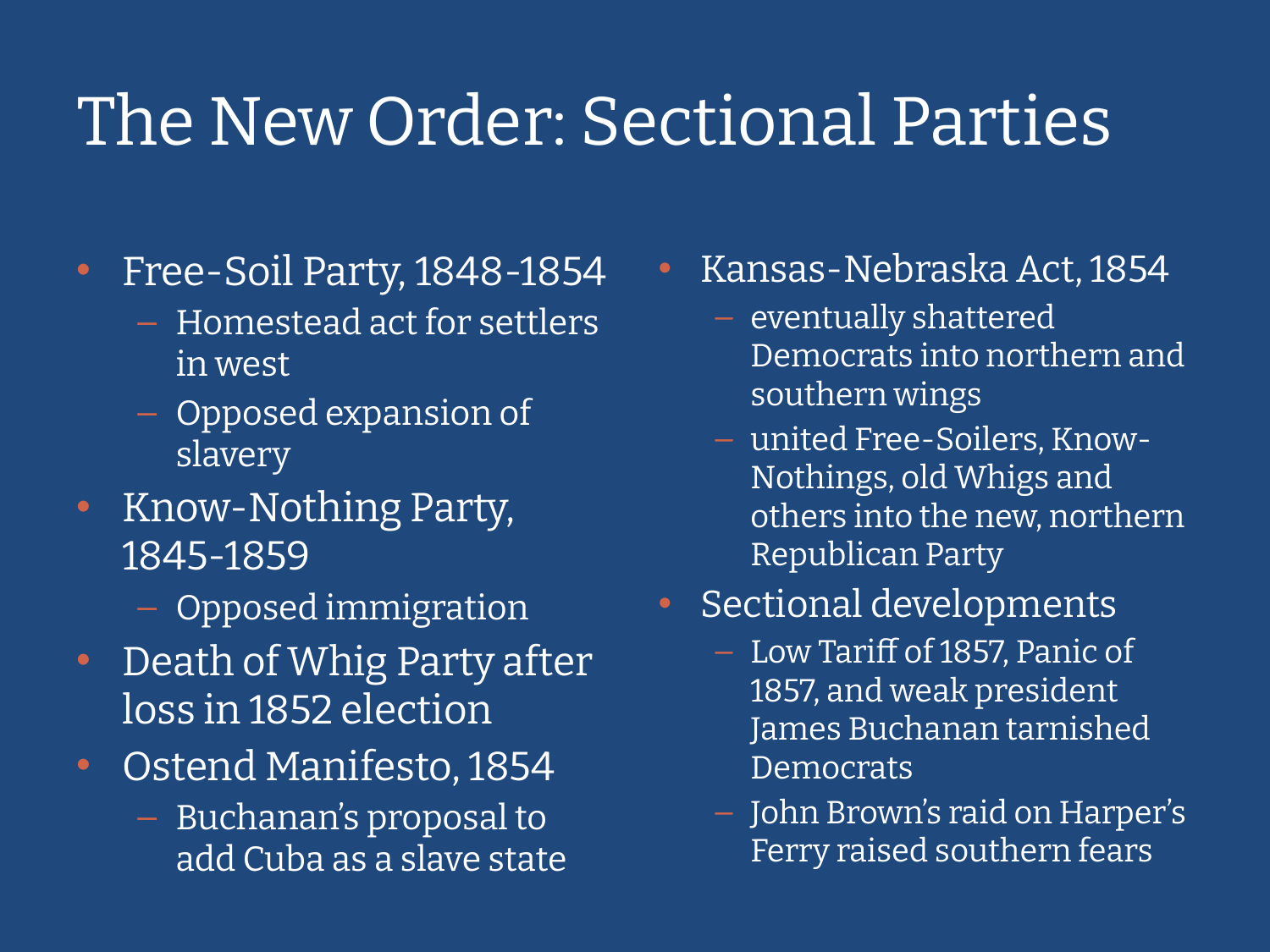

# The New Order: Sectional Parties
Free-Soil Party, 1848-1854
Homestead act for settlers in west
Opposed expansion of slavery
Know-Nothing Party, 1845-1859
Opposed immigration
Death of Whig Party after loss in 1852 election
Ostend Manifesto, 1854
Buchanan’s proposal to add Cuba as a slave state
Kansas-Nebraska Act, 1854
eventually shattered Democrats into northern and southern wings
united Free-Soilers, Know-Nothings, old Whigs and others into the new, northern Republican Party
Sectional developments
Low Tariff of 1857, Panic of 1857, and weak president James Buchanan tarnished Democrats
John Brown’s raid on Harper’s Ferry raised southern fears